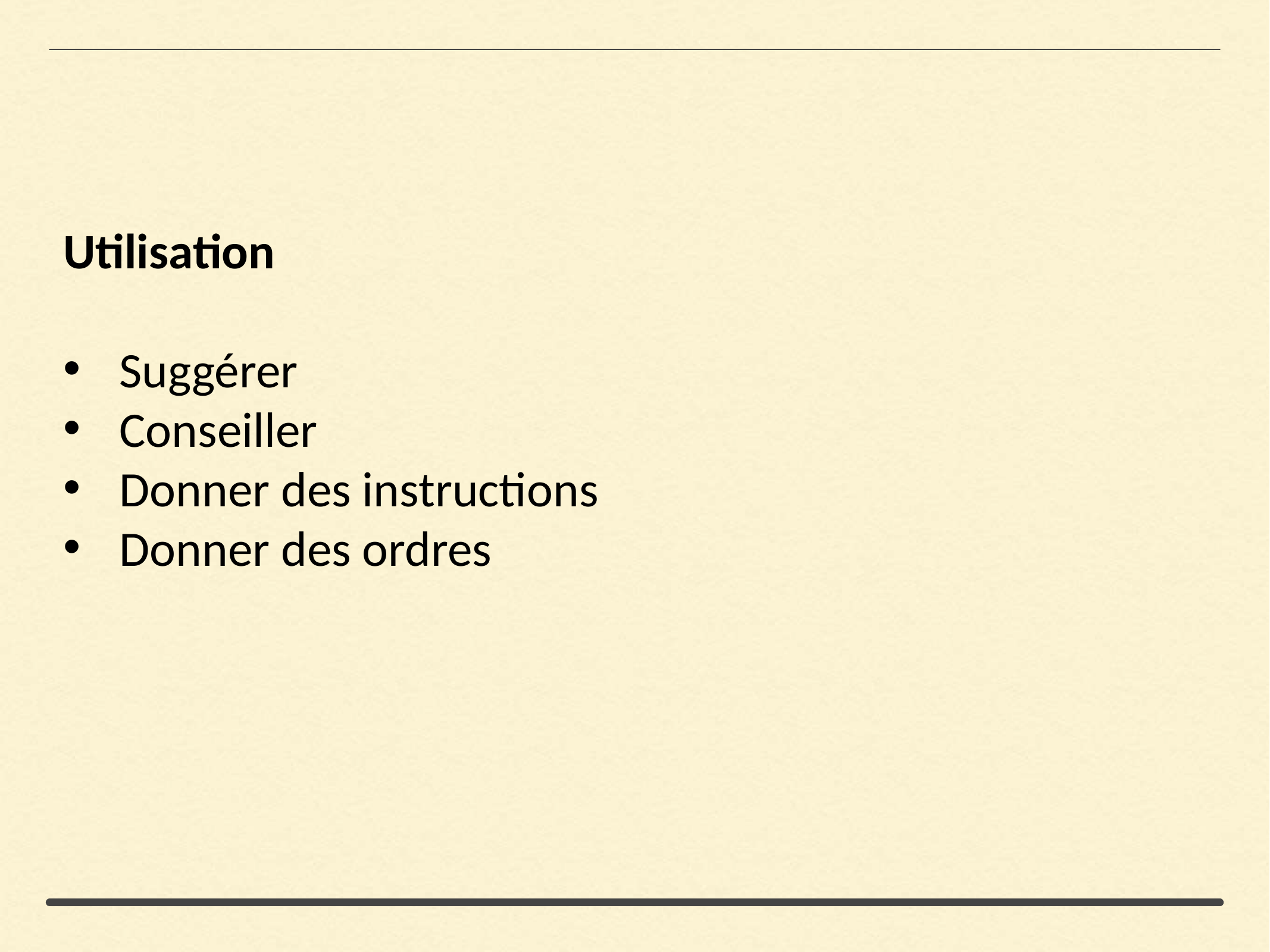

Utilisation

Suggérer
Conseiller
Donner des instructions
Donner des ordres